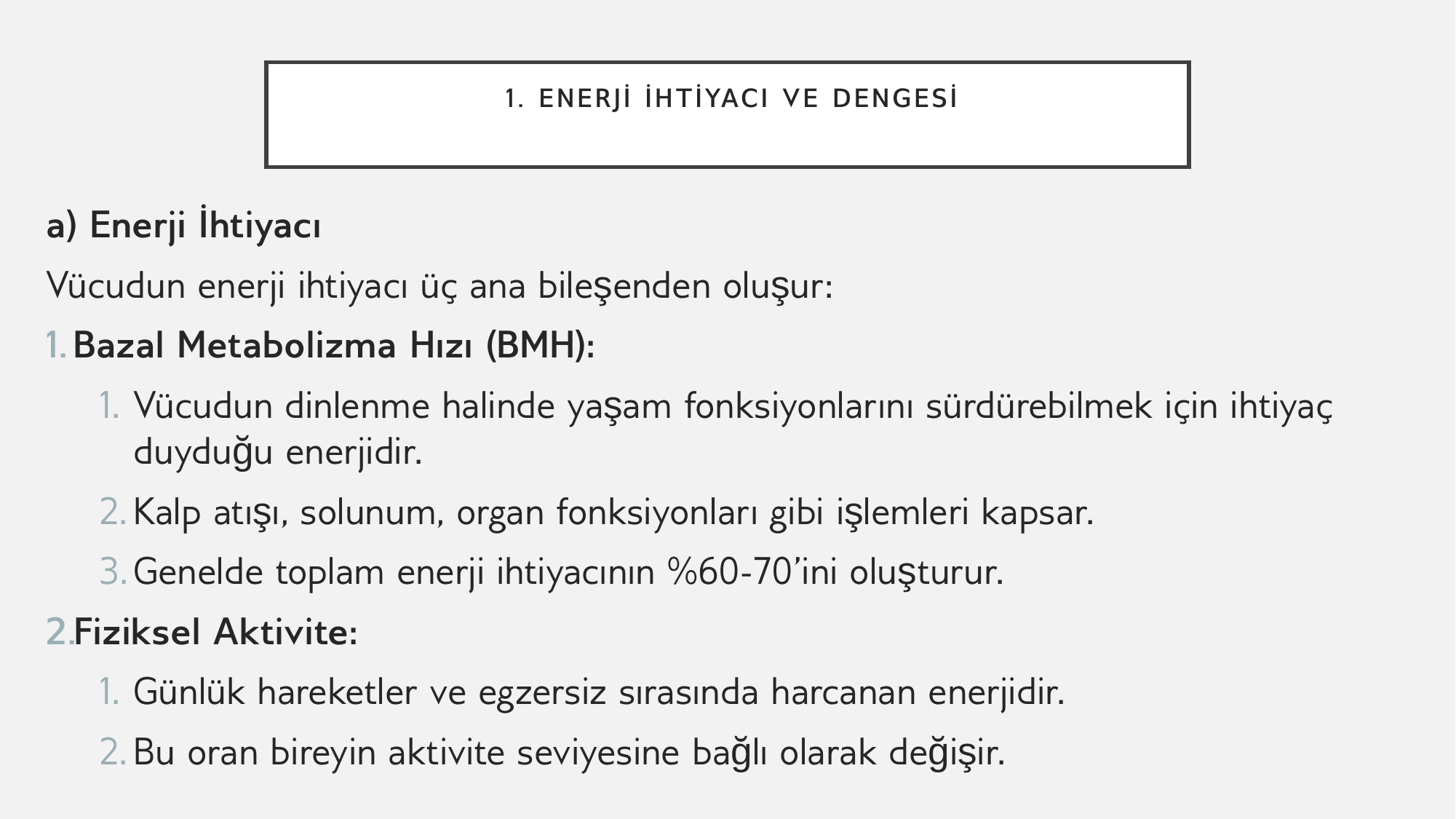

# 1. Enerji İhtiyacı ve Dengesi
a) Enerji İhtiyacı
Vücudun enerji ihtiyacı üç ana bileşenden oluşur:
Bazal Metabolizma Hızı (BMH):
Vücudun dinlenme halinde yaşam fonksiyonlarını sürdürebilmek için ihtiyaç duyduğu enerjidir.
Kalp atışı, solunum, organ fonksiyonları gibi işlemleri kapsar.
Genelde toplam enerji ihtiyacının %60-70’ini oluşturur.
Fiziksel Aktivite:
Günlük hareketler ve egzersiz sırasında harcanan enerjidir.
Bu oran bireyin aktivite seviyesine bağlı olarak değişir.